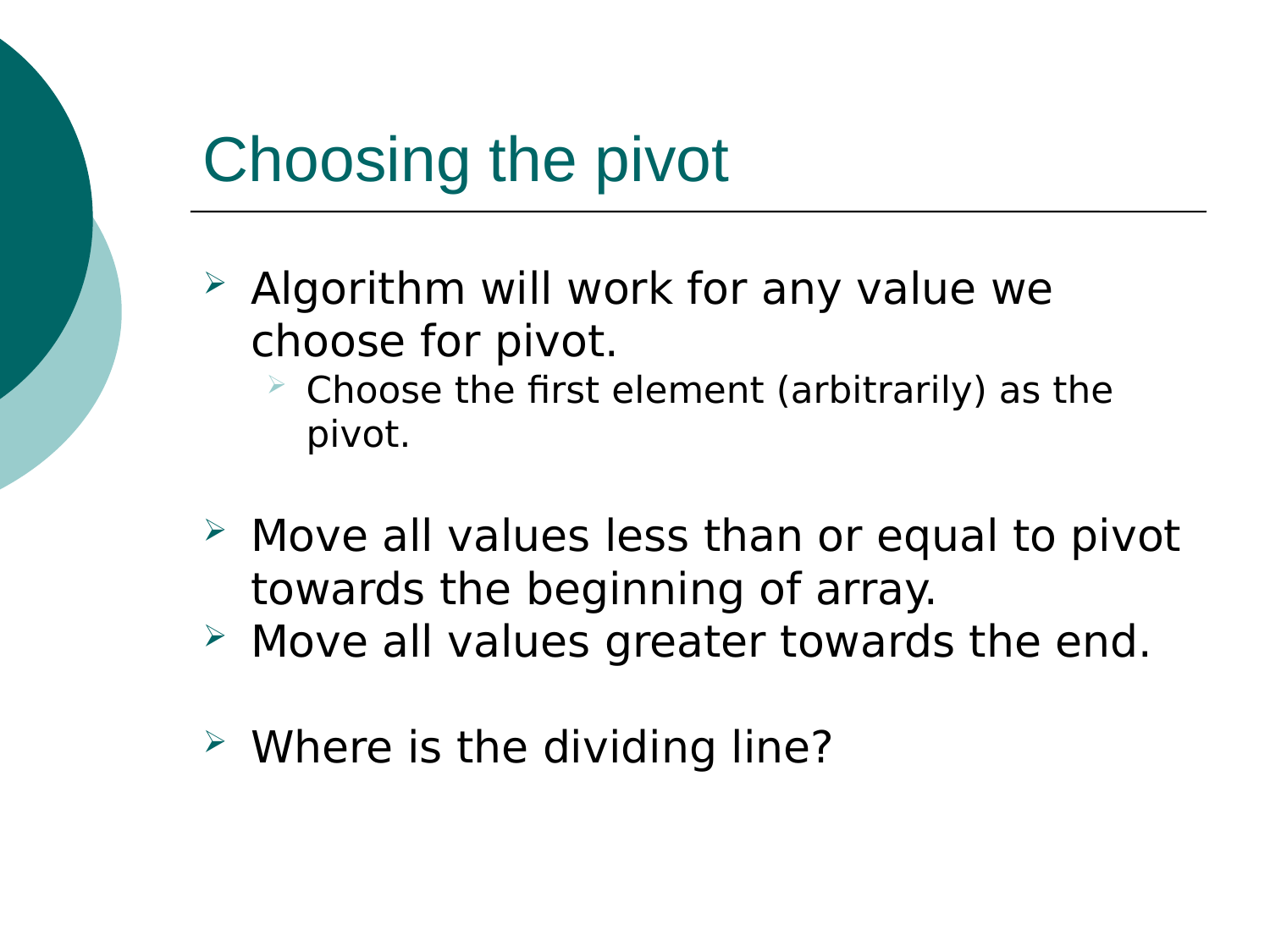

# Choosing the pivot
Algorithm will work for any value we choose for pivot.
Choose the first element (arbitrarily) as the pivot.

Move all values less than or equal to pivot towards the beginning of array.
Move all values greater towards the end.

Where is the dividing line?